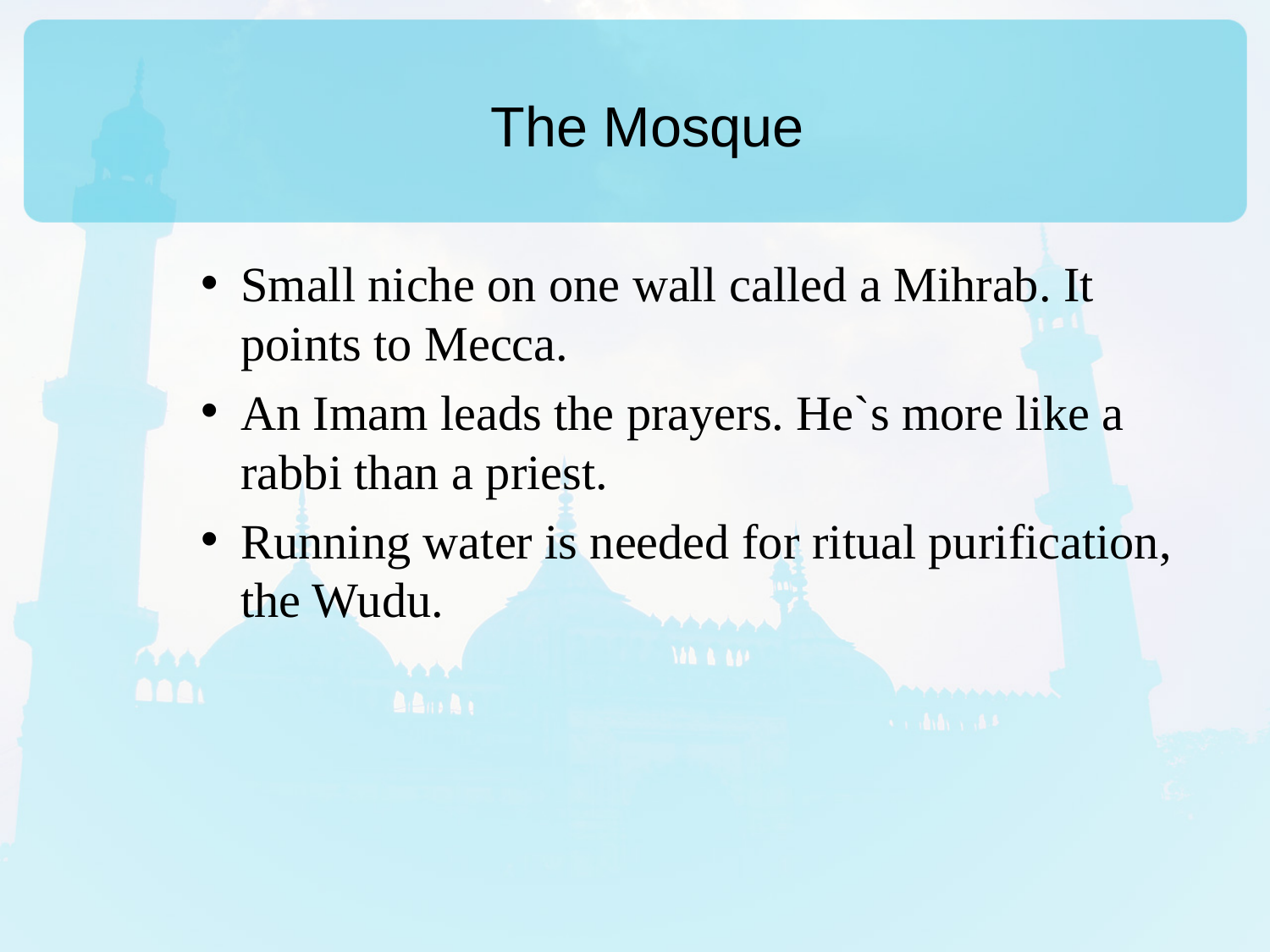

# The Mosque

Small niche on one wall called a Mihrab. It points to Mecca.
An Imam leads the prayers. He`s more like a rabbi than a priest.
Running water is needed for ritual purification, the Wudu.